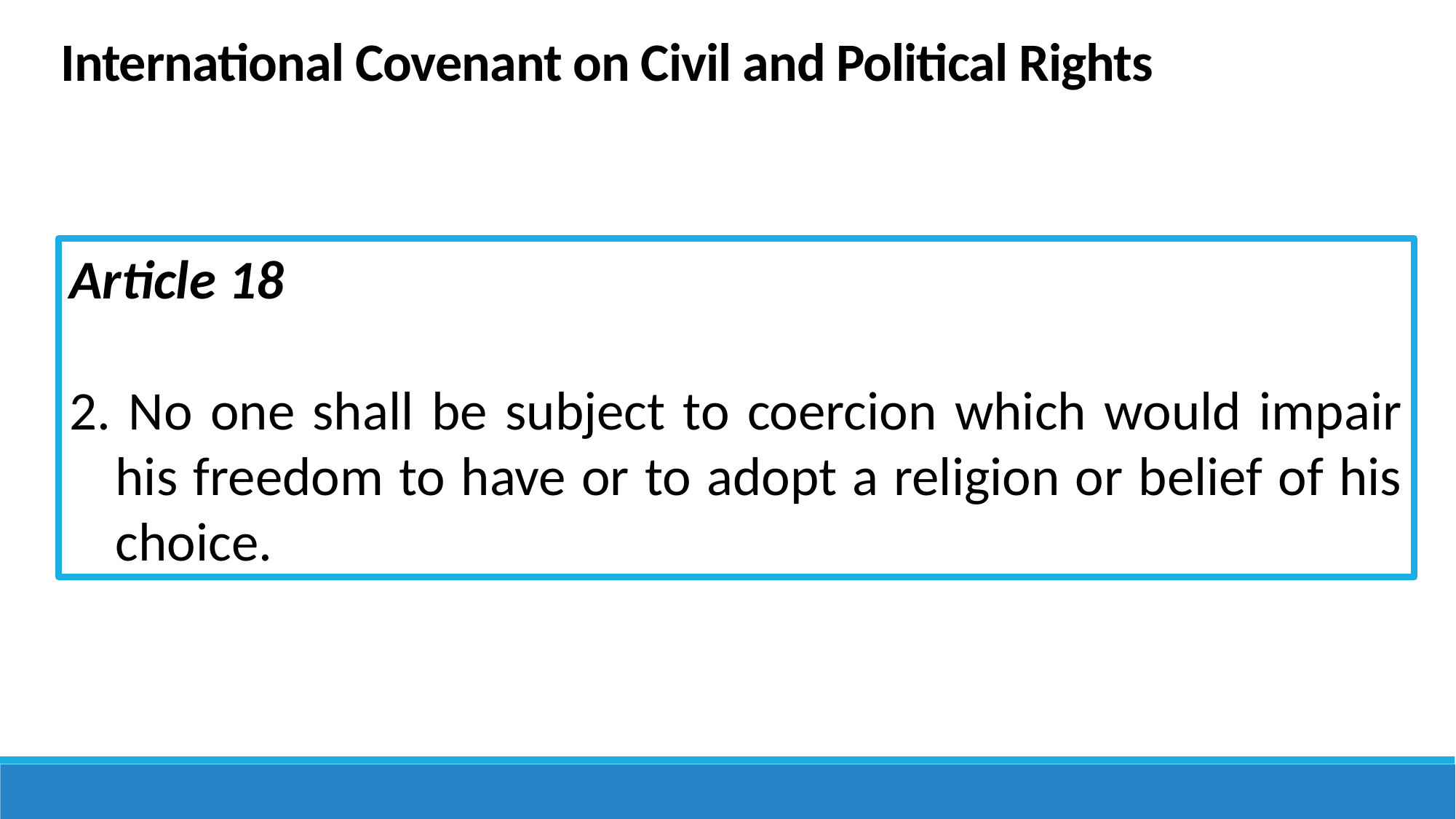

International Covenant on Civil and Political Rights

Article 18

2. No one shall be subject to coercion which would impair his freedom to have or to adopt a religion or belief of his choice.